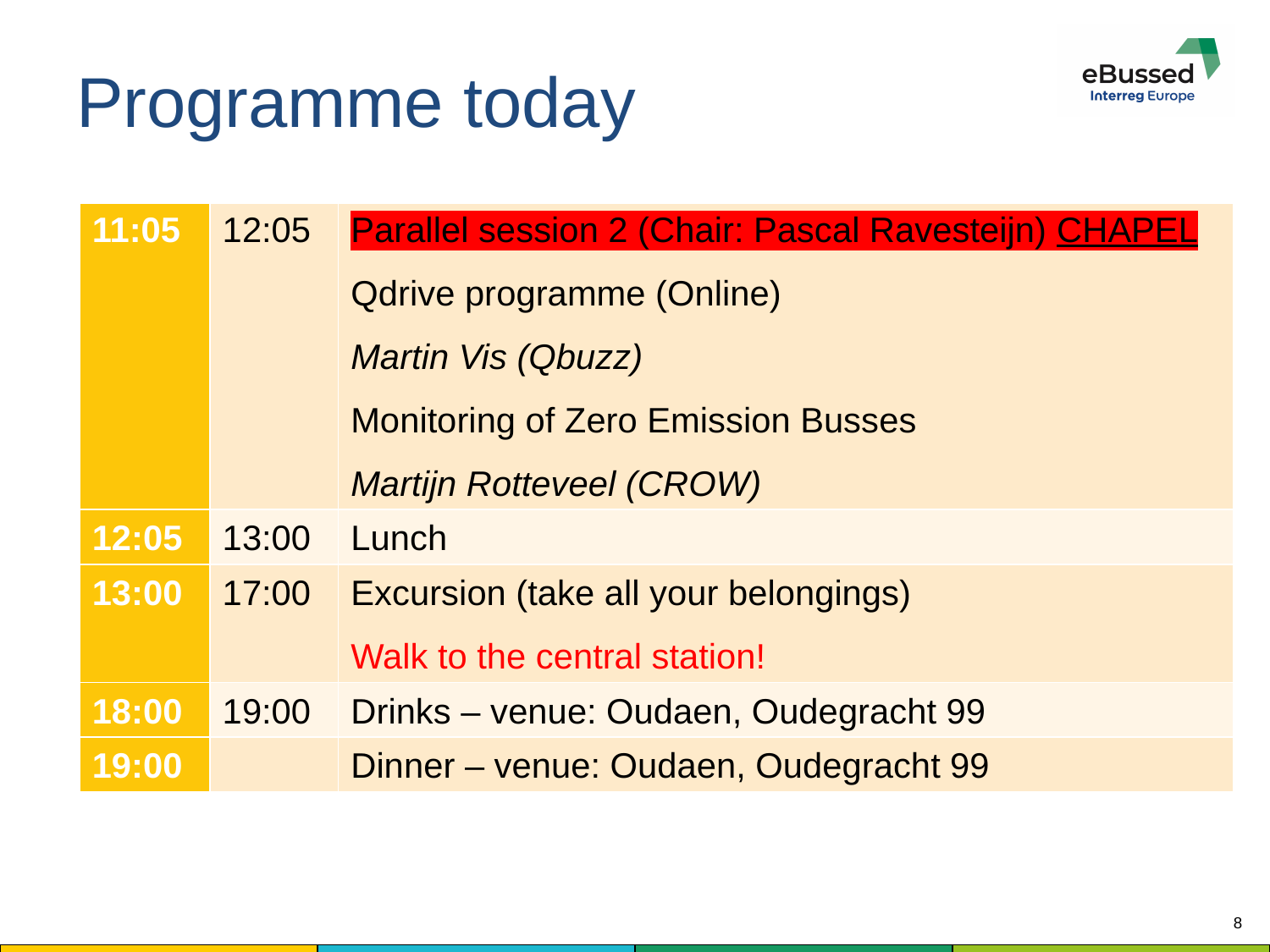

# Programme today
|  |  |  |
| --- | --- | --- |
| 11:05 | 12:05 | Parallel session 2 (Chair: Pascal Ravesteijn) CHAPEL Qdrive programme (Online) Martin Vis (Qbuzz) Monitoring of Zero Emission Busses Martijn Rotteveel (CROW) |
| 12:05 | 13:00 | Lunch |
| 13:00 | 17:00 | Excursion (take all your belongings) Walk to the central station! |
| 18:00 | 19:00 | Drinks – venue: Oudaen, Oudegracht 99 |
| 19:00 |  | Dinner – venue: Oudaen, Oudegracht 99 |